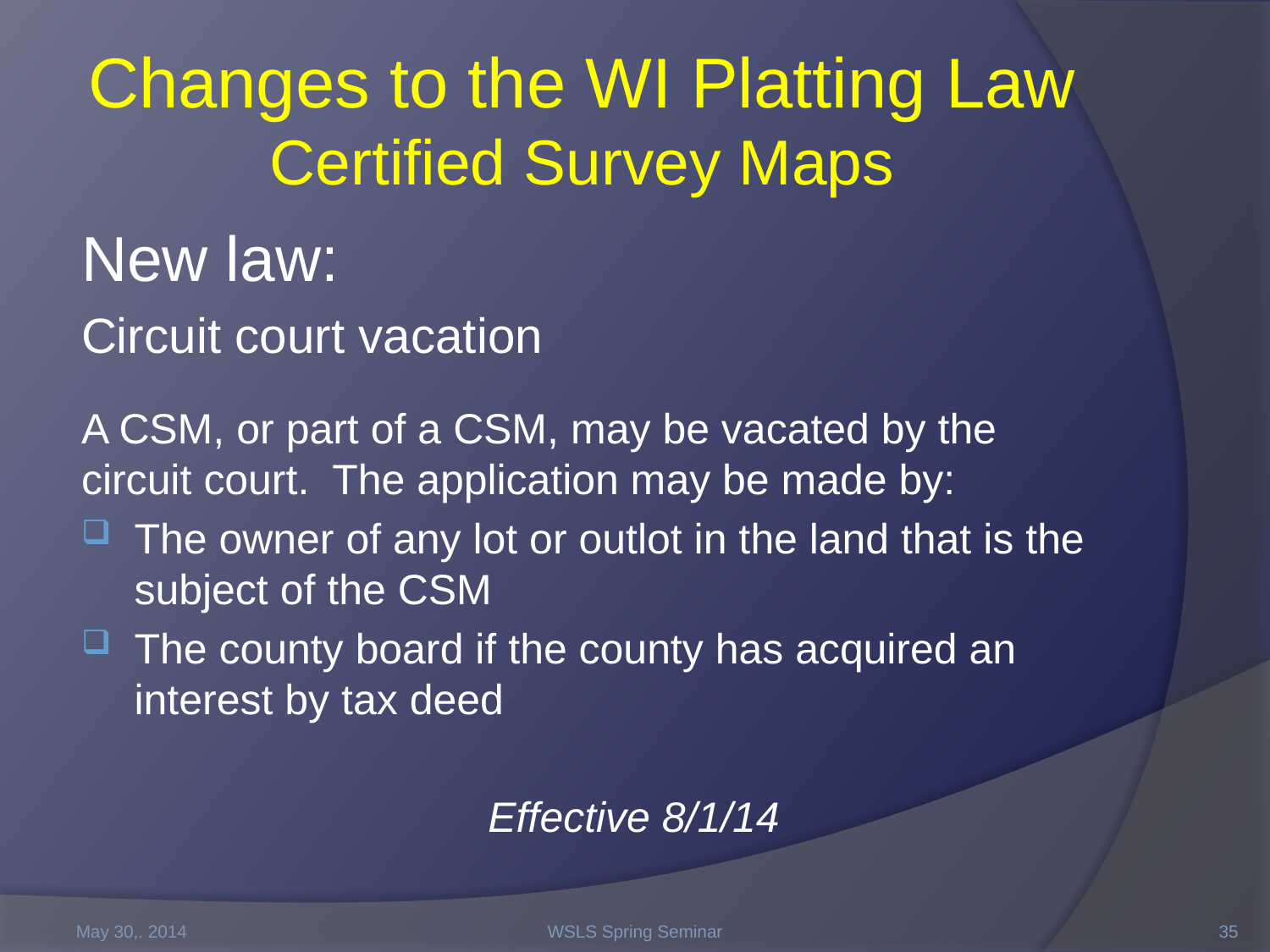

# Changes to the WI Platting Law Certified Survey Maps
New law:
Circuit court vacation

A CSM, or part of a CSM, may be vacated by the circuit court.  The application may be made by:
The owner of any lot or outlot in the land that is the subject of the CSM
The county board if the county has acquired an interest by tax deed

Effective 8/1/14

May 30,. 2014
WSLS Spring Seminar
35